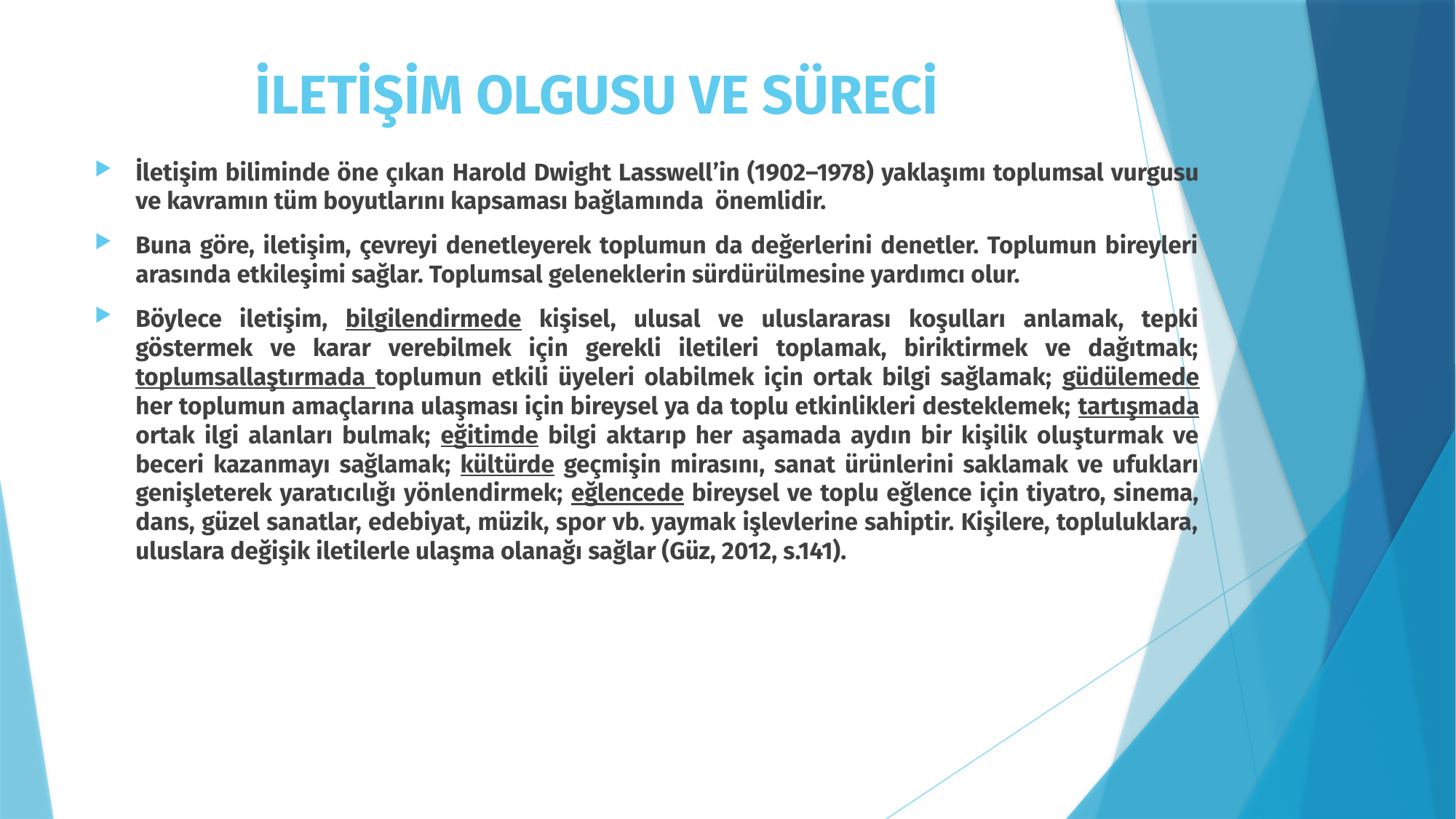

# İLETİŞİM OLGUSU VE SÜRECİ
İletişim biliminde öne çıkan Harold Dwight Lasswell’in (1902–1978) yaklaşımı toplumsal vurgusu ve kavramın tüm boyutlarını kapsaması bağlamında  önemlidir.
Buna göre, iletişim, çevreyi denetleyerek toplumun da değerlerini denetler. Toplumun bireyleri arasında etkileşimi sağlar. Toplumsal geleneklerin sürdürülmesine yardımcı olur.
Böylece iletişim, bilgilendirmede kişisel, ulusal ve uluslararası koşulları anlamak, tepki göstermek ve karar verebilmek için gerekli iletileri toplamak, biriktirmek ve dağıtmak; toplumsallaştırmada toplumun etkili üyeleri olabilmek için ortak bilgi sağlamak; güdülemede her toplumun amaçlarına ulaşması için bireysel ya da toplu etkinlikleri desteklemek; tartışmada ortak ilgi alanları bulmak; eğitimde bilgi aktarıp her aşamada aydın bir kişilik oluşturmak ve beceri kazanmayı sağlamak; kültürde geçmişin mirasını, sanat ürünlerini saklamak ve ufukları genişleterek yaratıcılığı yönlendirmek; eğlencede bireysel ve toplu eğlence için tiyatro, sinema, dans, güzel sanatlar, edebiyat, müzik, spor vb. yaymak işlevlerine sahiptir. Kişilere, topluluklara, uluslara değişik iletilerle ulaşma olanağı sağlar (Güz, 2012, s.141).